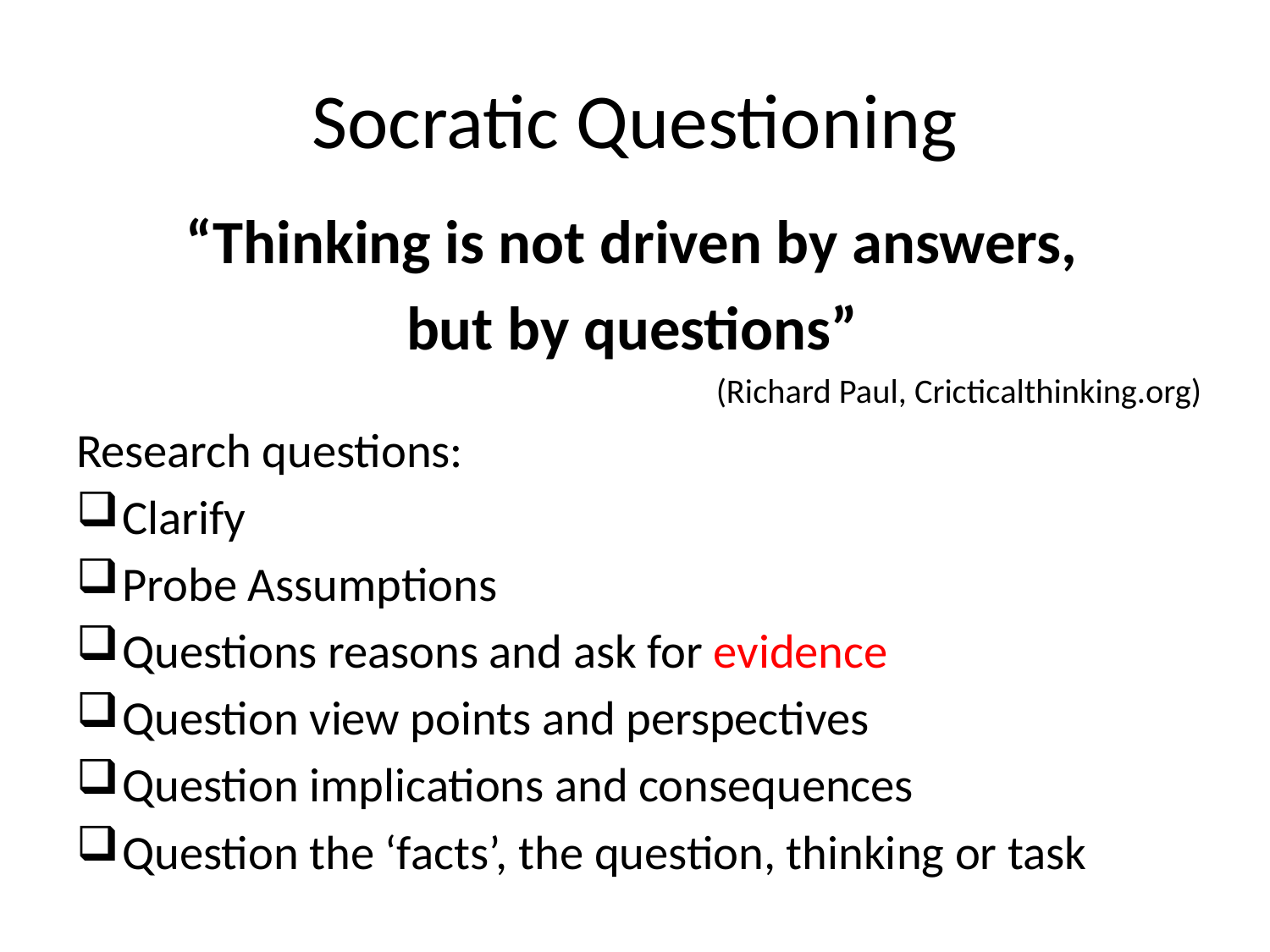

# Socratic Questioning
“Thinking is not driven by answers,
but by questions”
(Richard Paul, Cricticalthinking.org)
Research questions:
Clarify
Probe Assumptions
Questions reasons and ask for evidence
Question view points and perspectives
Question implications and consequences
Question the ‘facts’, the question, thinking or task